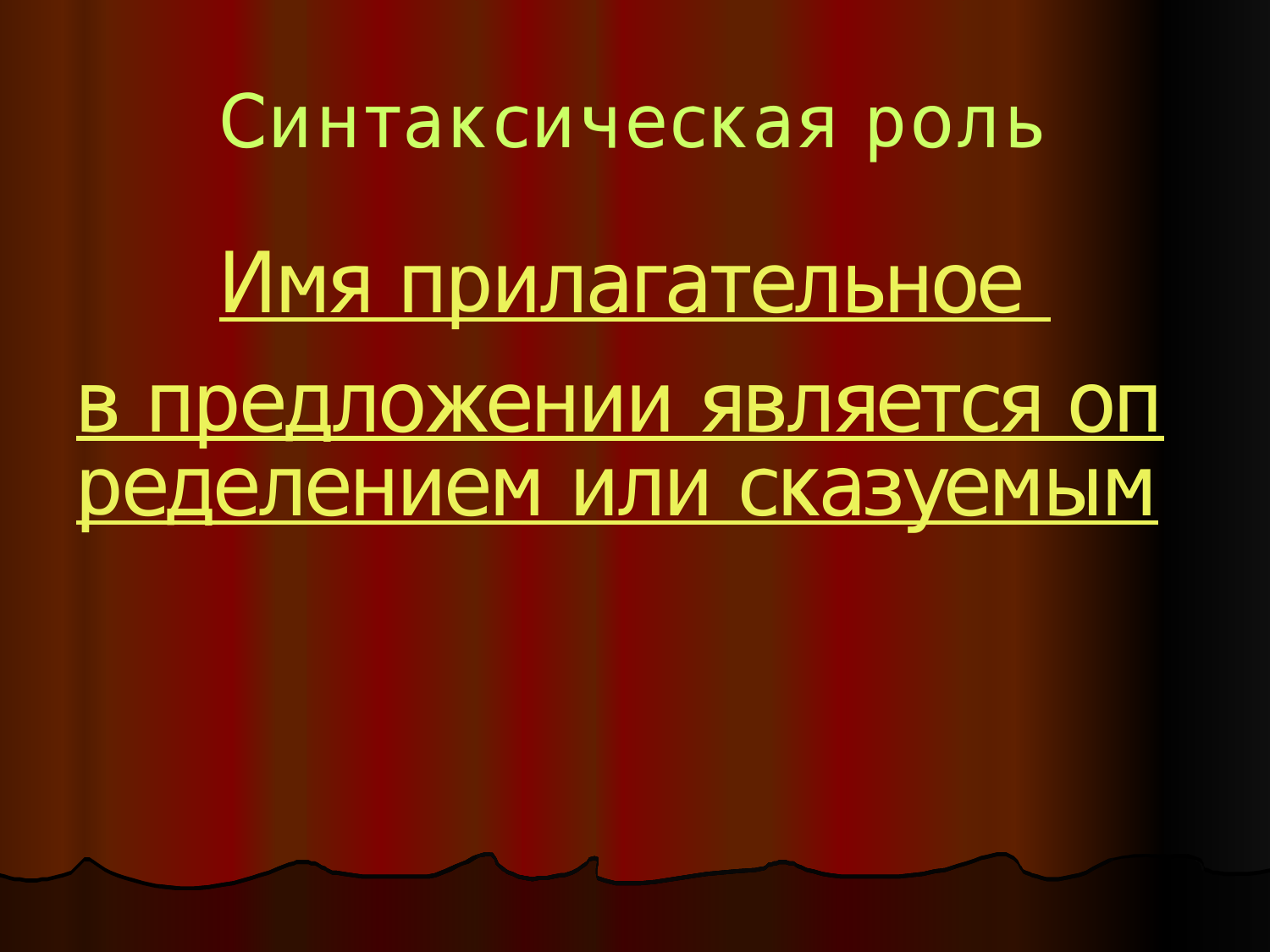

# Синтаксическая роль
Имя прилагательное
в предложении является определением или сказуемым